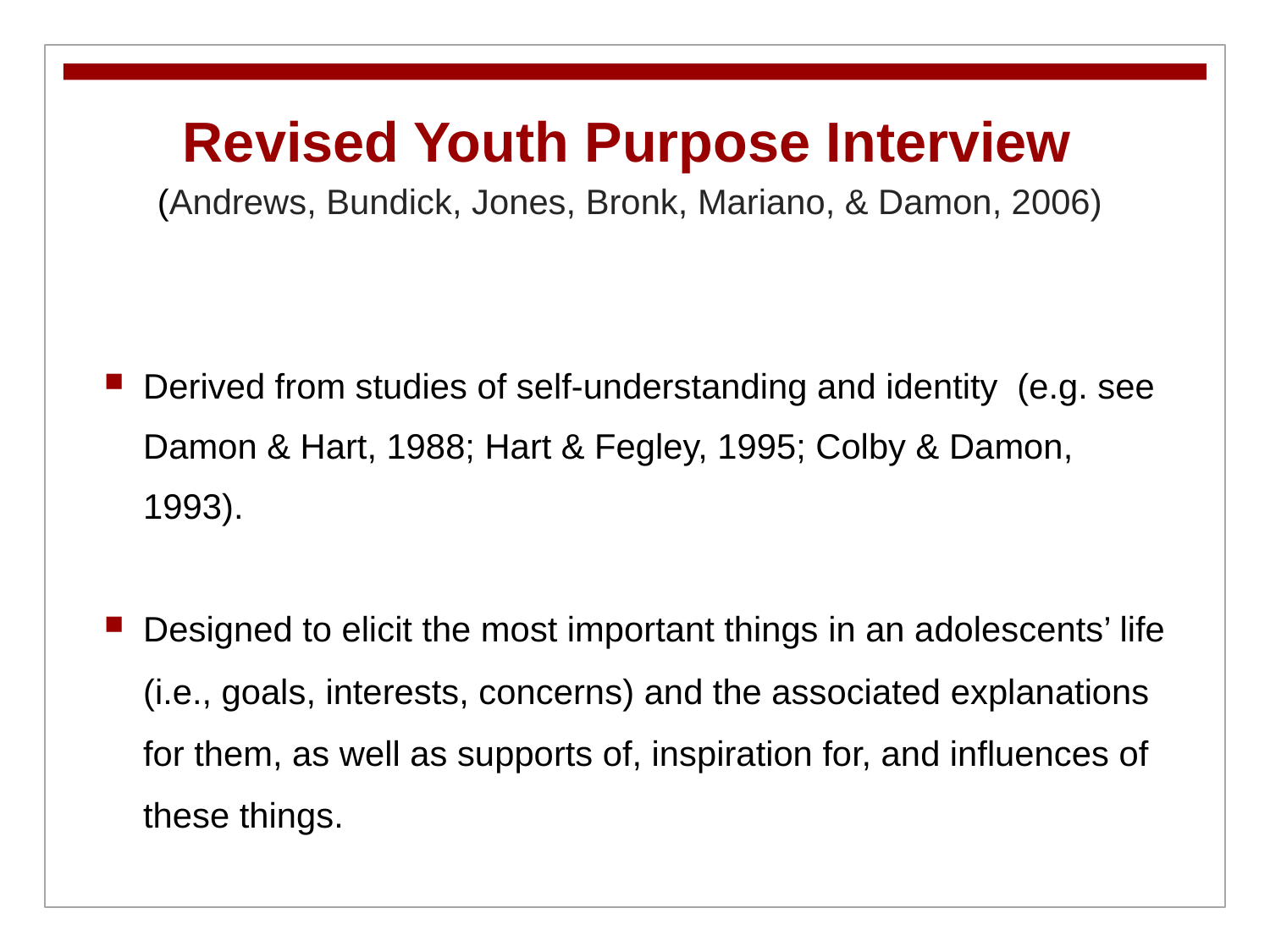

#

Revised Youth Purpose Interview
(Andrews, Bundick, Jones, Bronk, Mariano, & Damon, 2006)

Derived from studies of self-understanding and identity  (e.g. see
	Damon & Hart, 1988; Hart & Fegley, 1995; Colby & Damon,
    1993).

Designed to elicit the most important things in an adolescents’ life
    (i.e., goals, interests, concerns) and the associated explanations
    for them, as well as supports of, inspiration for, and influences of
    these things.